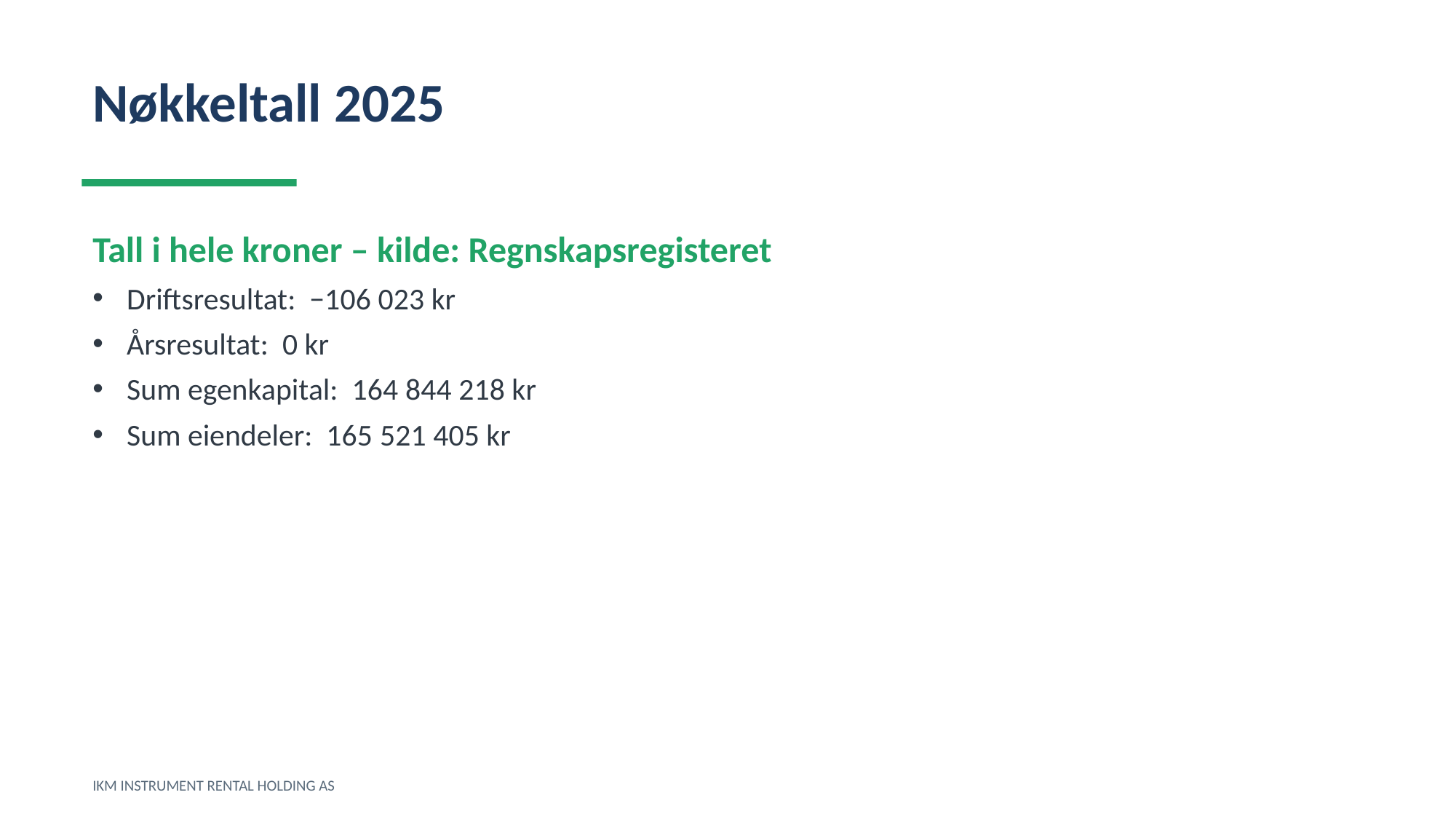

Nøkkeltall 2025

Tall i hele kroner – kilde: Regnskapsregisteret
Driftsresultat:  −106 023 kr
Årsresultat:  0 kr
Sum egenkapital:  164 844 218 kr
Sum eiendeler:  165 521 405 kr
IKM INSTRUMENT RENTAL HOLDING AS